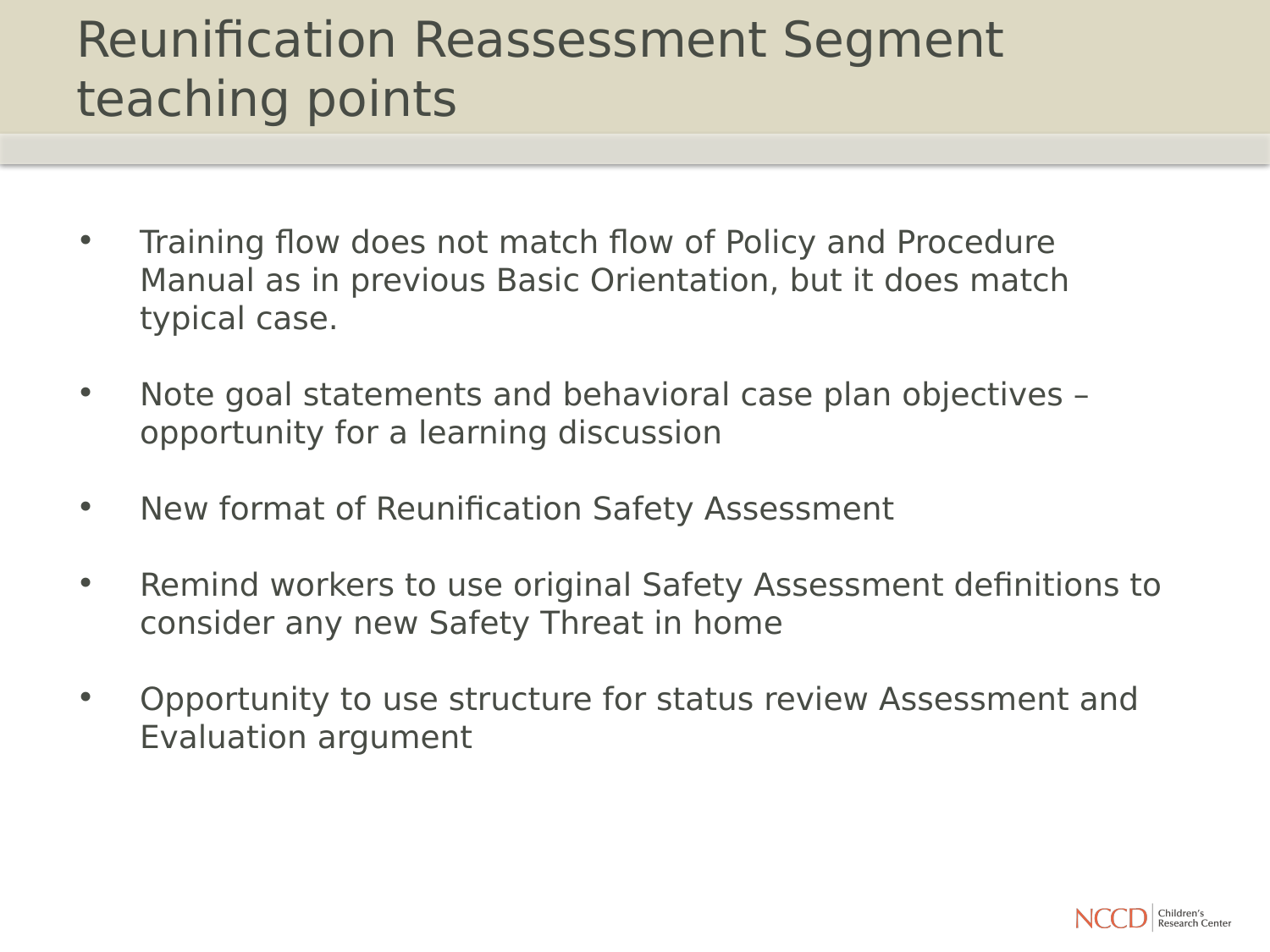

# Reunification Reassessment Segment teaching points
Training flow does not match flow of Policy and Procedure Manual as in previous Basic Orientation, but it does match typical case.

Note goal statements and behavioral case plan objectives – opportunity for a learning discussion

New format of Reunification Safety Assessment

Remind workers to use original Safety Assessment definitions to consider any new Safety Threat in home

Opportunity to use structure for status review Assessment and Evaluation argument